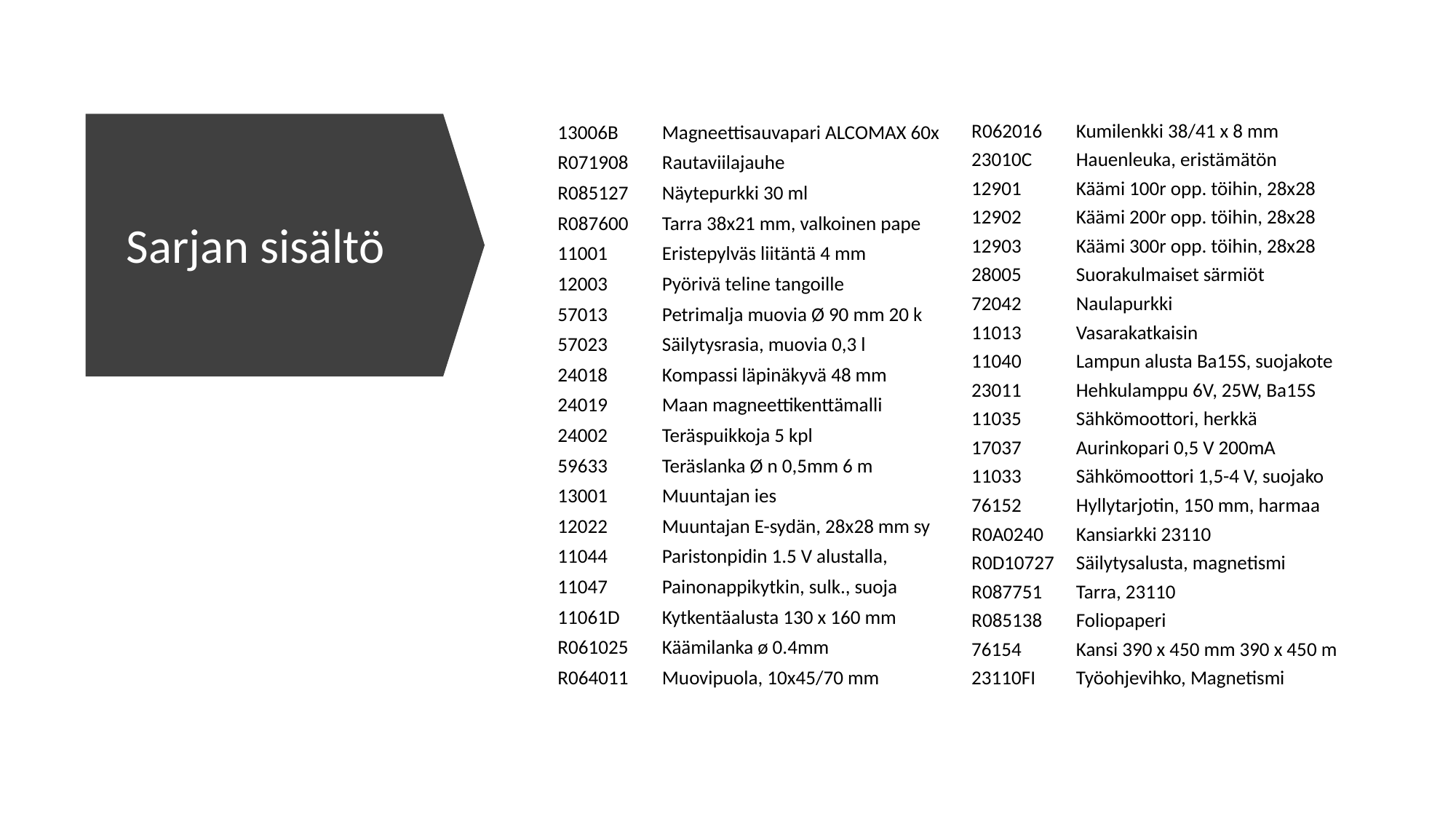

| 13006B | Magneettisauvapari ALCOMAX 60x |
| --- | --- |
| R071908 | Rautaviilajauhe |
| R085127 | Näytepurkki 30 ml |
| R087600 | Tarra 38x21 mm, valkoinen pape |
| 11001 | Eristepylväs liitäntä 4 mm |
| 12003 | Pyörivä teline tangoille |
| 57013 | Petrimalja muovia Ø 90 mm 20 k |
| 57023 | Säilytysrasia, muovia 0,3 l |
| 24018 | Kompassi läpinäkyvä 48 mm |
| 24019 | Maan magneettikenttämalli |
| 24002 | Teräspuikkoja 5 kpl |
| 59633 | Teräslanka Ø n 0,5mm 6 m |
| 13001 | Muuntajan ies |
| 12022 | Muuntajan E-sydän, 28x28 mm sy |
| 11044 | Paristonpidin 1.5 V alustalla, |
| 11047 | Painonappikytkin, sulk., suoja |
| 11061D | Kytkentäalusta 130 x 160 mm |
| R061025 | Käämilanka ø 0.4mm |
| R064011 | Muovipuola, 10x45/70 mm |
| R062016 | Kumilenkki 38/41 x 8 mm |
| --- | --- |
| 23010C | Hauenleuka, eristämätön |
| 12901 | Käämi 100r opp. töihin, 28x28 |
| 12902 | Käämi 200r opp. töihin, 28x28 |
| 12903 | Käämi 300r opp. töihin, 28x28 |
| 28005 | Suorakulmaiset särmiöt |
| 72042 | Naulapurkki |
| 11013 | Vasarakatkaisin |
| 11040 | Lampun alusta Ba15S, suojakote |
| 23011 | Hehkulamppu 6V, 25W, Ba15S |
| 11035 | Sähkömoottori, herkkä |
| 17037 | Aurinkopari 0,5 V 200mA |
| 11033 | Sähkömoottori 1,5-4 V, suojako |
| 76152 | Hyllytarjotin, 150 mm, harmaa |
| R0A0240 | Kansiarkki 23110 |
| R0D10727 | Säilytysalusta, magnetismi |
| R087751 | Tarra, 23110 |
| R085138 | Foliopaperi |
| 76154 | Kansi 390 x 450 mm 390 x 450 m |
| 23110FI | Työohjevihko, Magnetismi |
# Sarjan sisältö